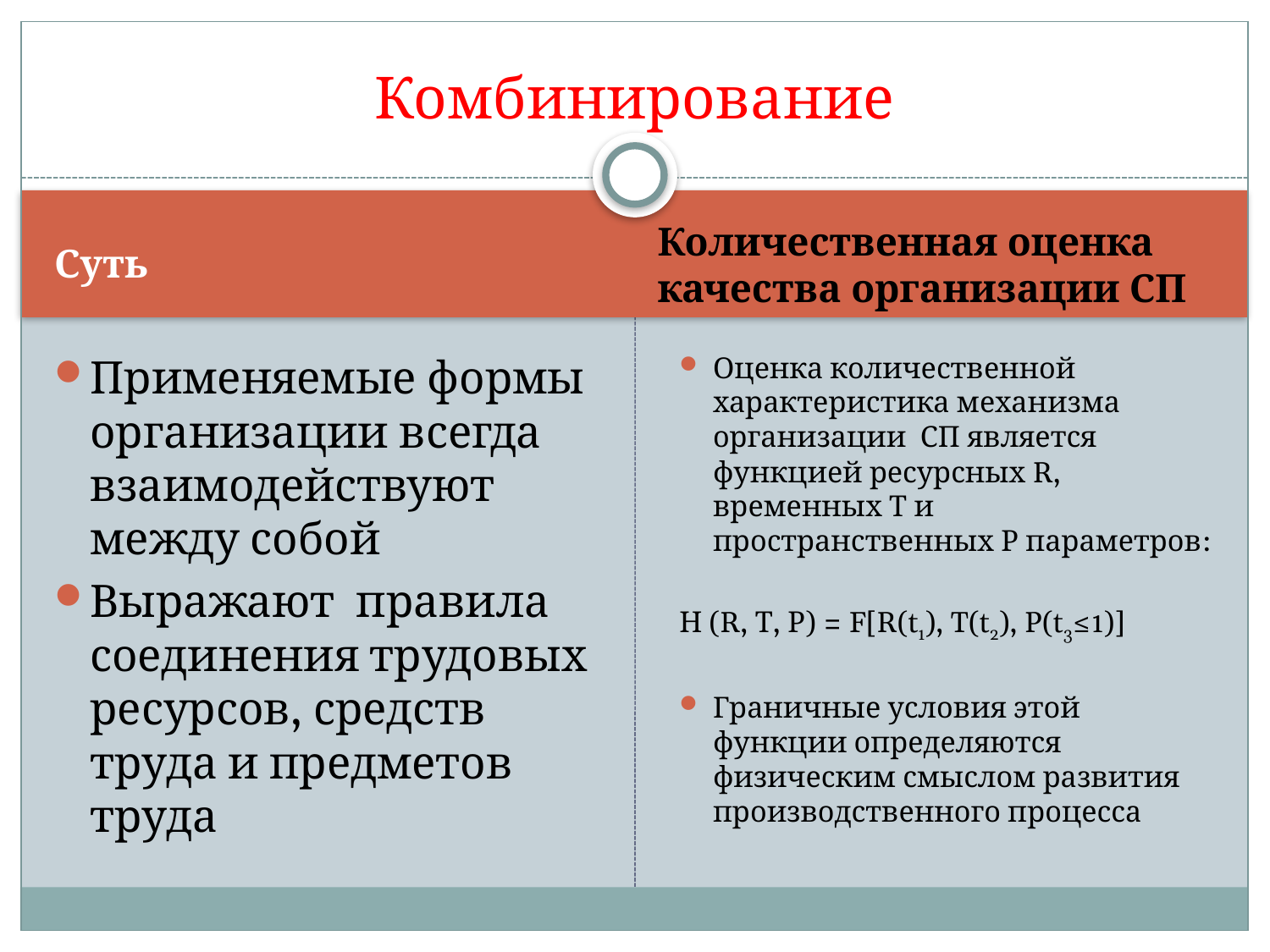

# Комбинирование
Суть
Количественная оценка  качества организации СП
Применяемые формы организации всегда взаимодействуют между собой
Выражают  правила соединения трудовых ресурсов, средств труда и предметов труда
Оценка количественной характеристика механизма организации  СП является  функцией ресурсных R, временных Т и пространственных Р параметров:

Н (R, Т, Р) = F[R(t1), T(t2), P(t3≤1)]

Граничные условия этой функции определяются физическим смыслом развития производственного процесса